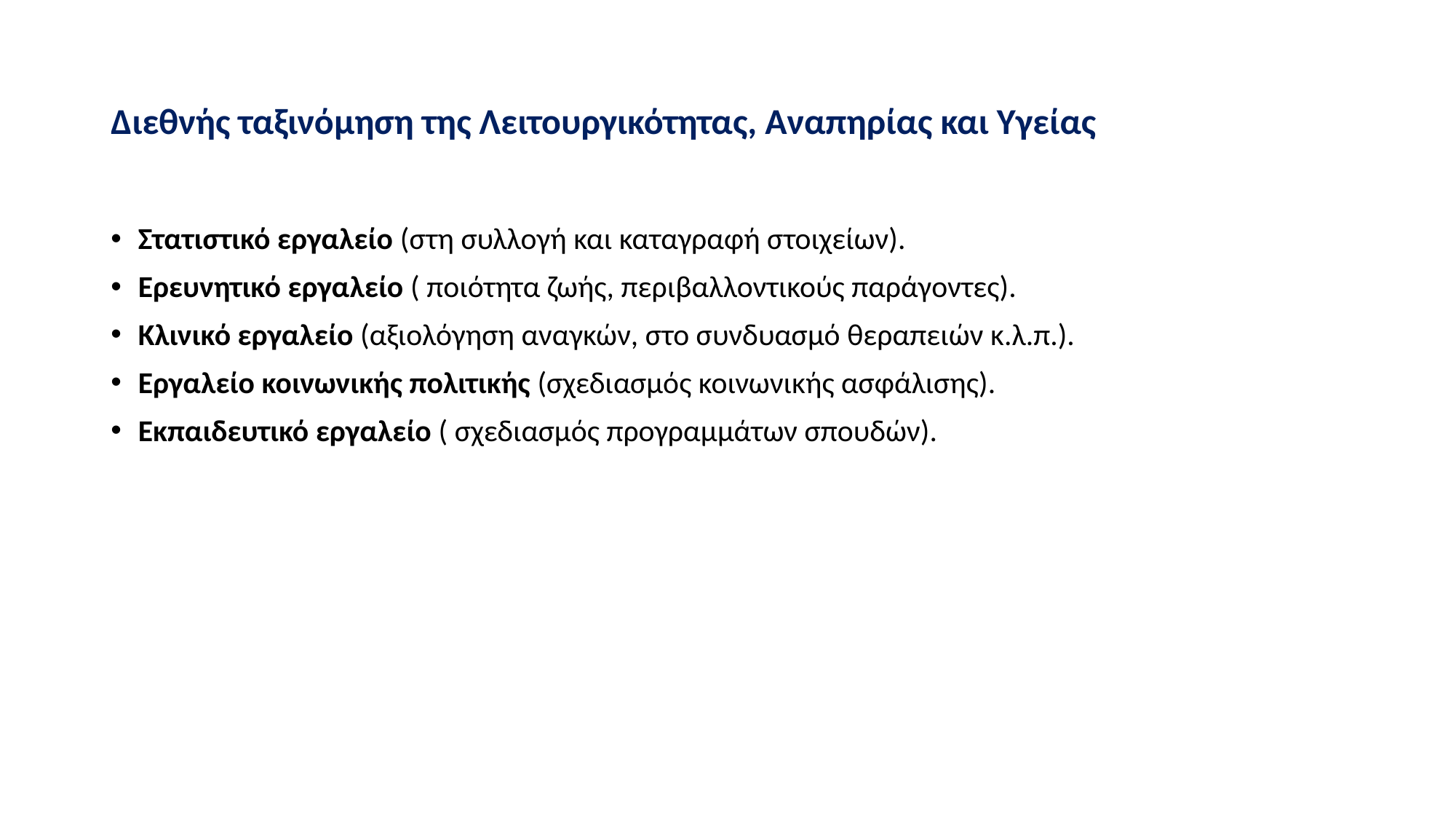

# Διεθνής ταξινόμηση της Λειτουργικότητας, Αναπηρίας και Υγείας
Στατιστικό εργαλείο (στη συλλογή και καταγραφή στοιχείων).
Ερευνητικό εργαλείο ( ποιότητα ζωής, περιβαλλοντικούς παράγοντες).
Κλινικό εργαλείο (αξιολόγηση αναγκών, στο συνδυασμό θεραπειών κ.λ.π.).
Εργαλείο κοινωνικής πολιτικής (σχεδιασμός κοινωνικής ασφάλισης).
Εκπαιδευτικό εργαλείο ( σχεδιασμός προγραμμάτων σπουδών).